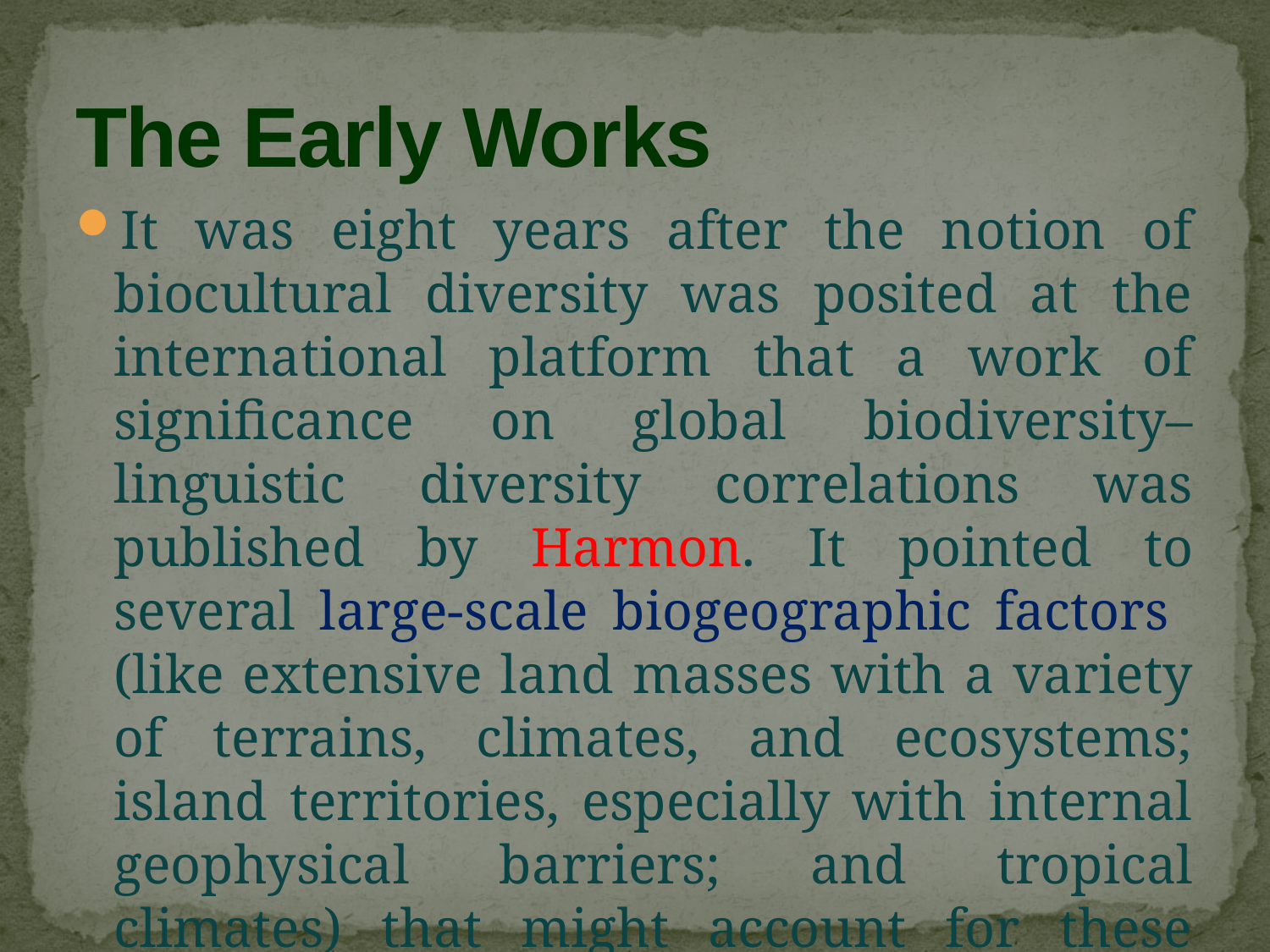

# The Early Works
It was eight years after the notion of biocultural diversity was posited at the international platform that a work of significance on global biodiversity– linguistic diversity correlations was published by Harmon. It pointed to several large-scale biogeographic factors  (like extensive land masses with a variety of terrains, climates, and ecosystems; island territories, especially with internal geophysical barriers; and tropical climates) that might account for these correlations.